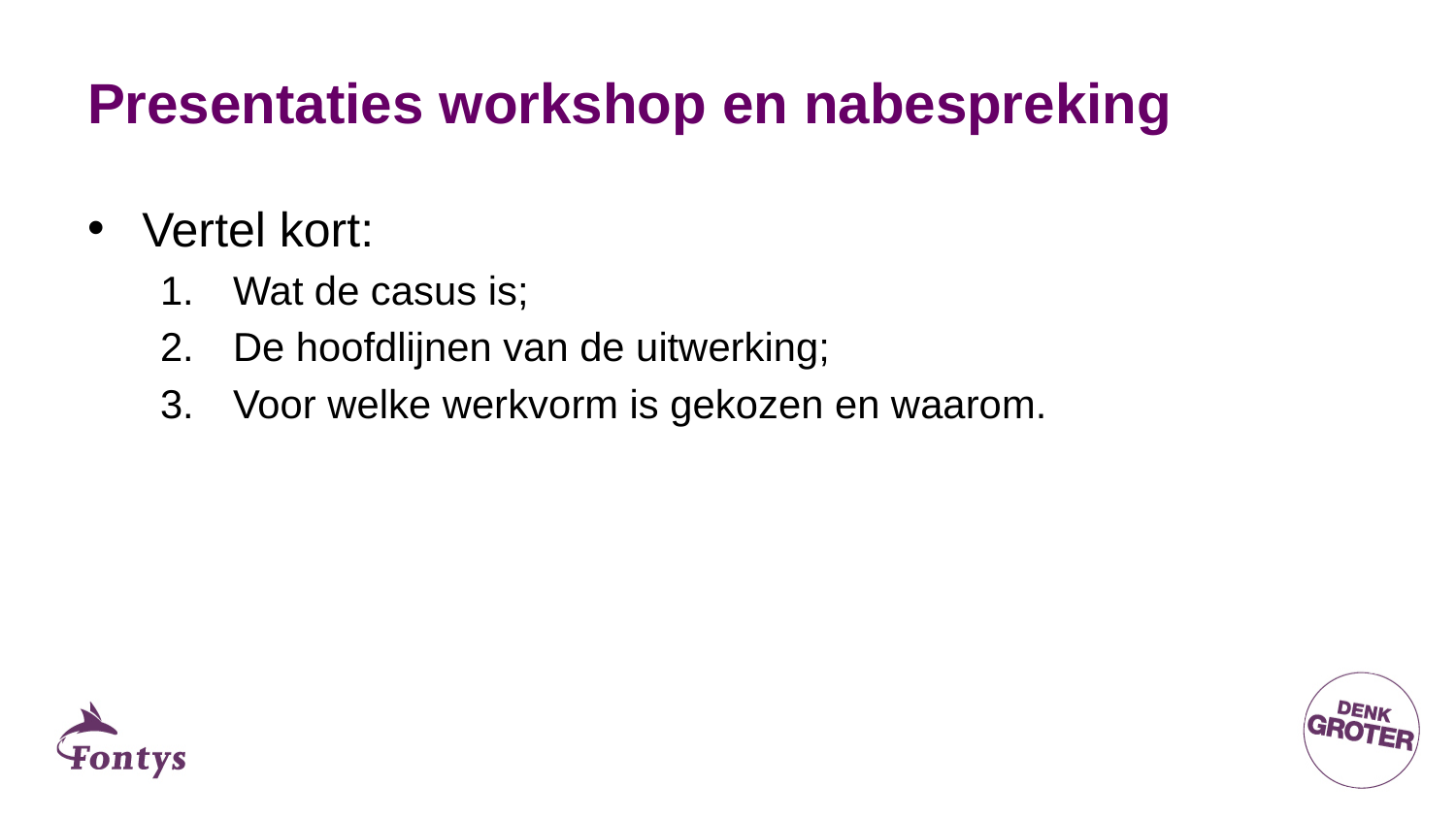

# Presentaties workshop en nabespreking
Vertel kort:
Wat de casus is;
De hoofdlijnen van de uitwerking;
Voor welke werkvorm is gekozen en waarom.